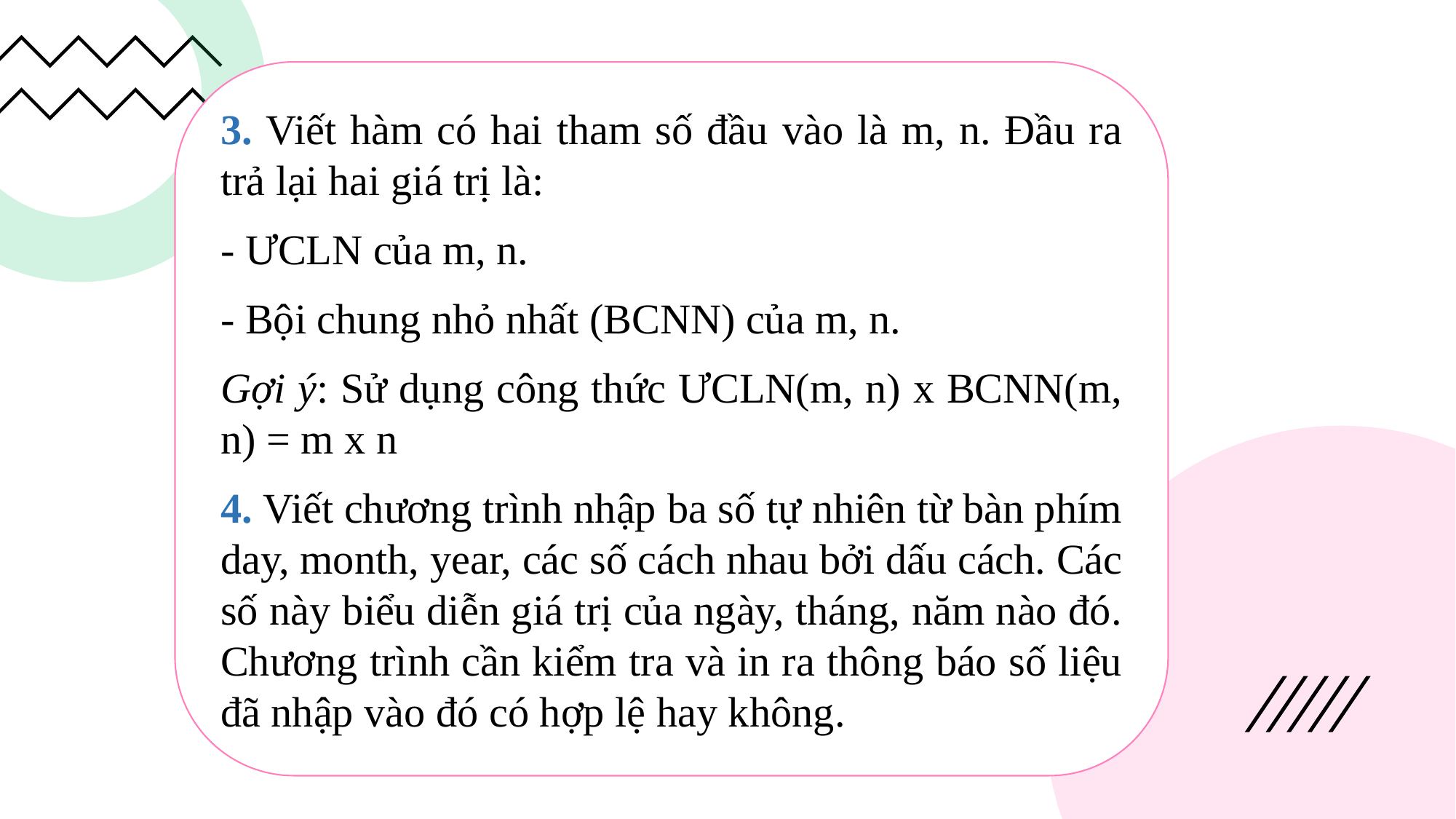

3. Viết hàm có hai tham số đầu vào là m, n. Đầu ra trả lại hai giá trị là:
- ƯCLN của m, n.
- Bội chung nhỏ nhất (BCNN) của m, n.
Gợi ý: Sử dụng công thức ƯCLN(m, n) x BCNN(m, n) = m x n
4. Viết chương trình nhập ba số tự nhiên từ bàn phím day, month, year, các số cách nhau bởi dấu cách. Các số này biểu diễn giá trị của ngày, tháng, năm nào đó. Chương trình cần kiểm tra và in ra thông báo số liệu đã nhập vào đó có hợp lệ hay không.